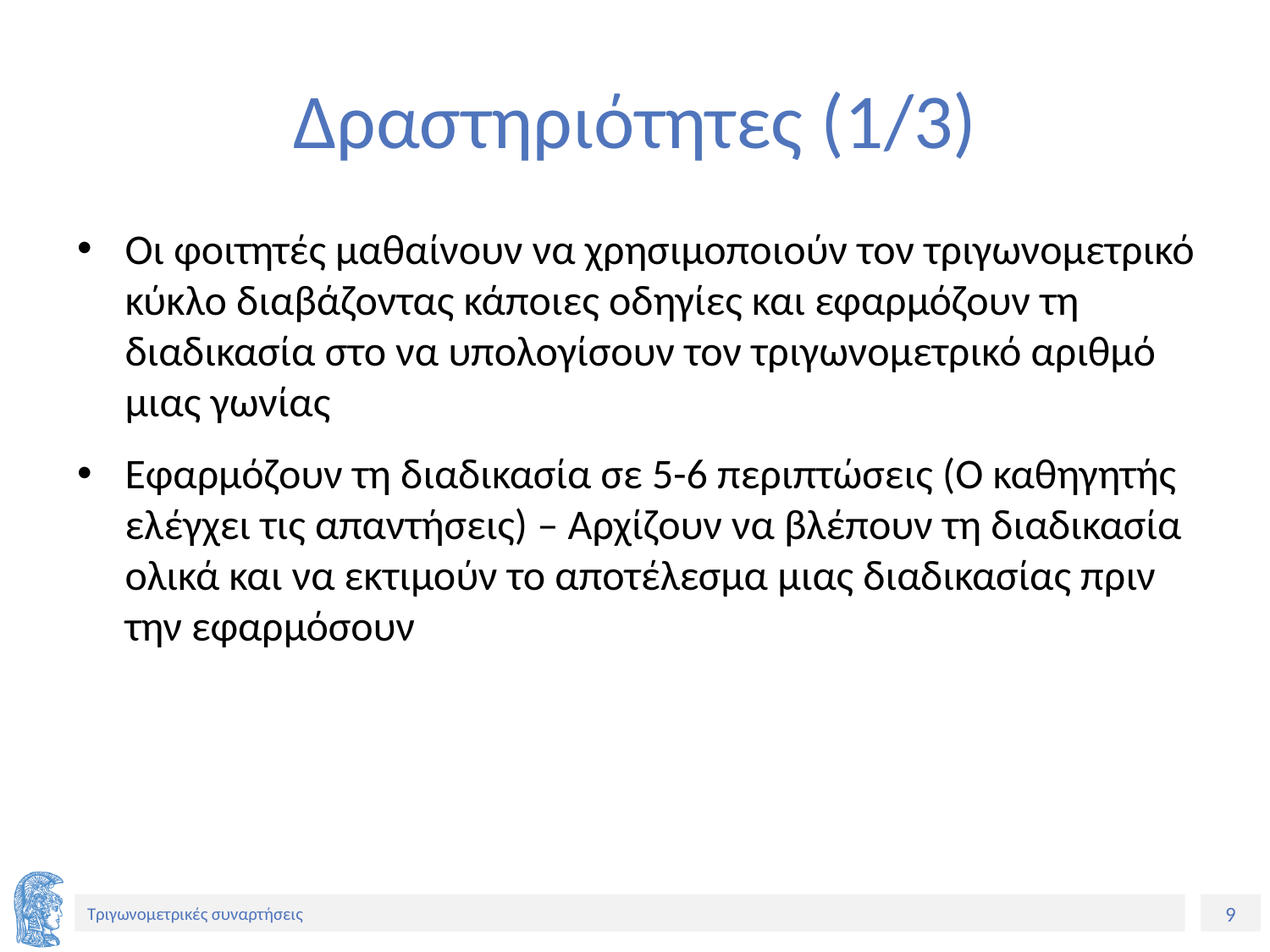

# Δραστηριότητες (1/3)
Οι φοιτητές μαθαίνουν να χρησιμοποιούν τον τριγωνομετρικό κύκλο διαβάζοντας κάποιες οδηγίες και εφαρμόζουν τη διαδικασία στο να υπολογίσουν τον τριγωνομετρικό αριθμό μιας γωνίας
Εφαρμόζουν τη διαδικασία σε 5-6 περιπτώσεις (Ο καθηγητής ελέγχει τις απαντήσεις) – Αρχίζουν να βλέπουν τη διαδικασία ολικά και να εκτιμούν το αποτέλεσμα μιας διαδικασίας πριν την εφαρμόσουν